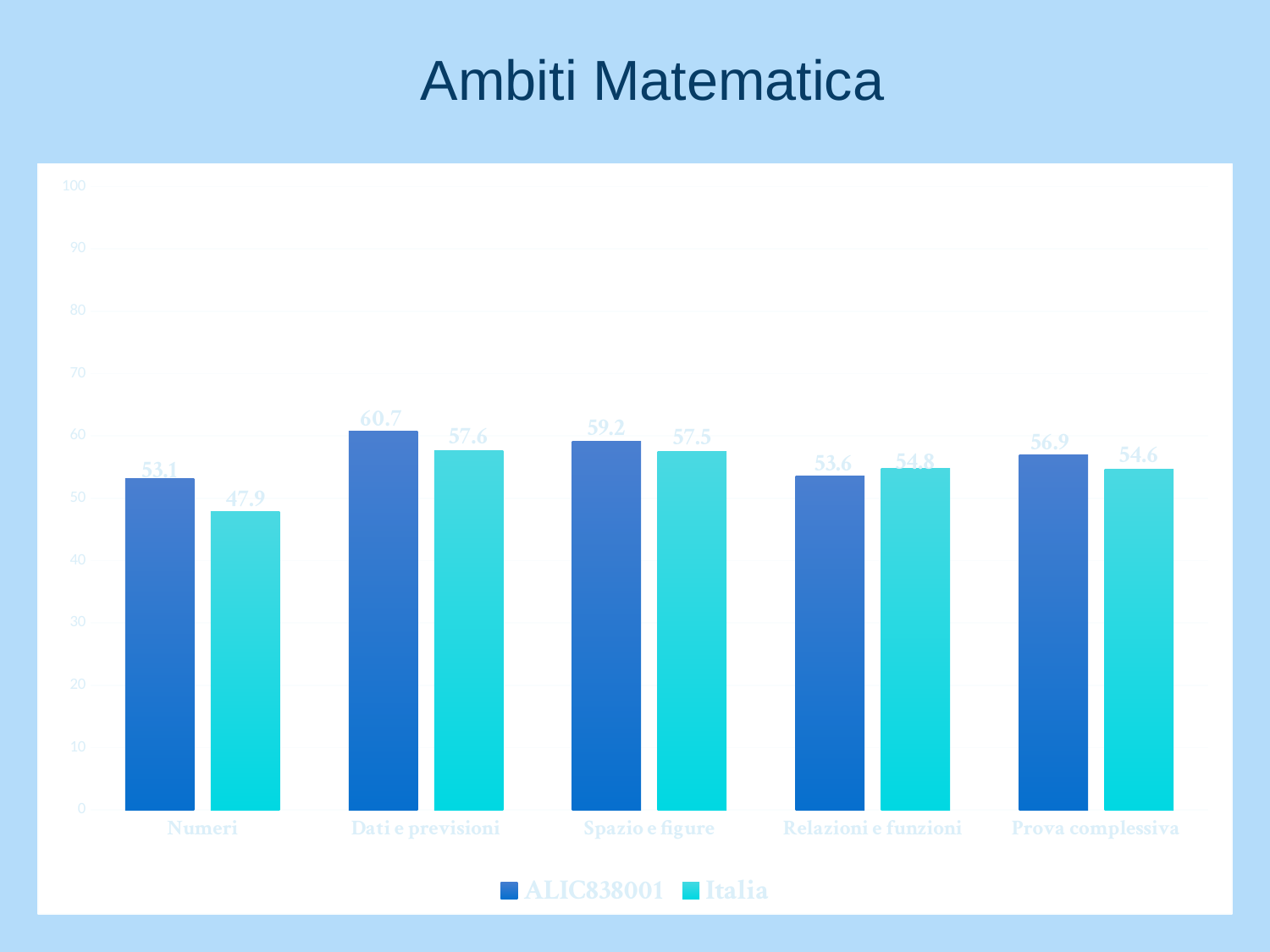

Ambiti Matematica

### Chart

| Category |  |  |
|---|---|---|
| Numeri | 53.1 | 47.9 |
| Dati e previsioni | 60.7 | 57.6 |
| Spazio e figure | 59.2 | 57.5 |
| Relazioni e funzioni | 53.6 | 54.8 |
| Prova complessiva | 56.9 | 54.6 |